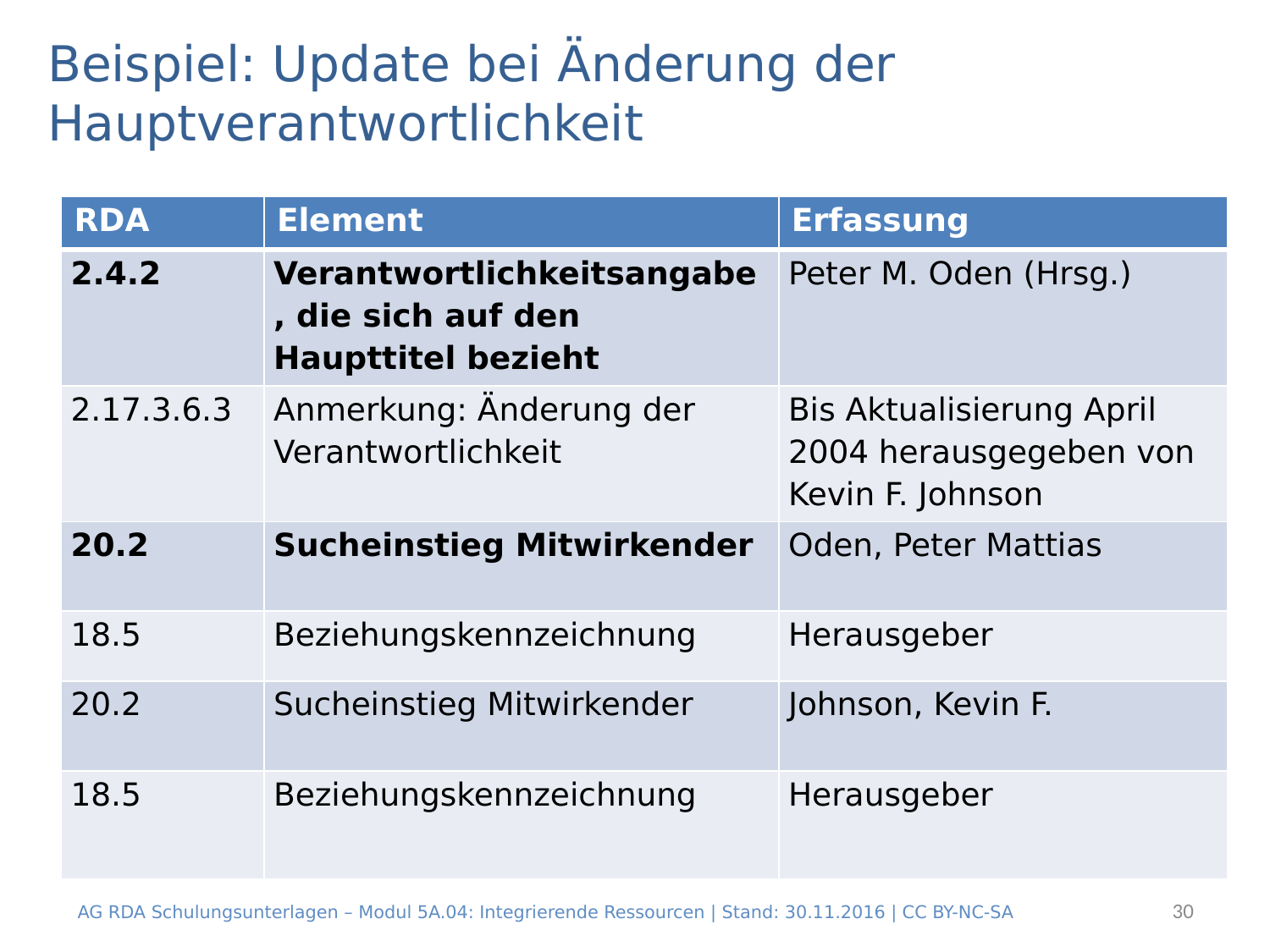

Beispiel: Update bei Änderung der Hauptverantwortlichkeit
| RDA | Element | Erfassung |
| --- | --- | --- |
| 2.4.2 | Verantwortlichkeitsangabe, die sich auf den Haupttitel bezieht | Peter M. Oden (Hrsg.) |
| 2.17.3.6.3 | Anmerkung: Änderung der Verantwortlichkeit | Bis Aktualisierung April 2004 herausgegeben von Kevin F. Johnson |
| 20.2 | Sucheinstieg Mitwirkender | Oden, Peter Mattias |
| 18.5 | Beziehungskennzeichnung | Herausgeber |
| 20.2 | Sucheinstieg Mitwirkender | Johnson, Kevin F. |
| 18.5 | Beziehungskennzeichnung | Herausgeber |
30
AG RDA Schulungsunterlagen – Modul 5A.04: Integrierende Ressourcen | Stand: 30.11.2016 | CC BY-NC-SA